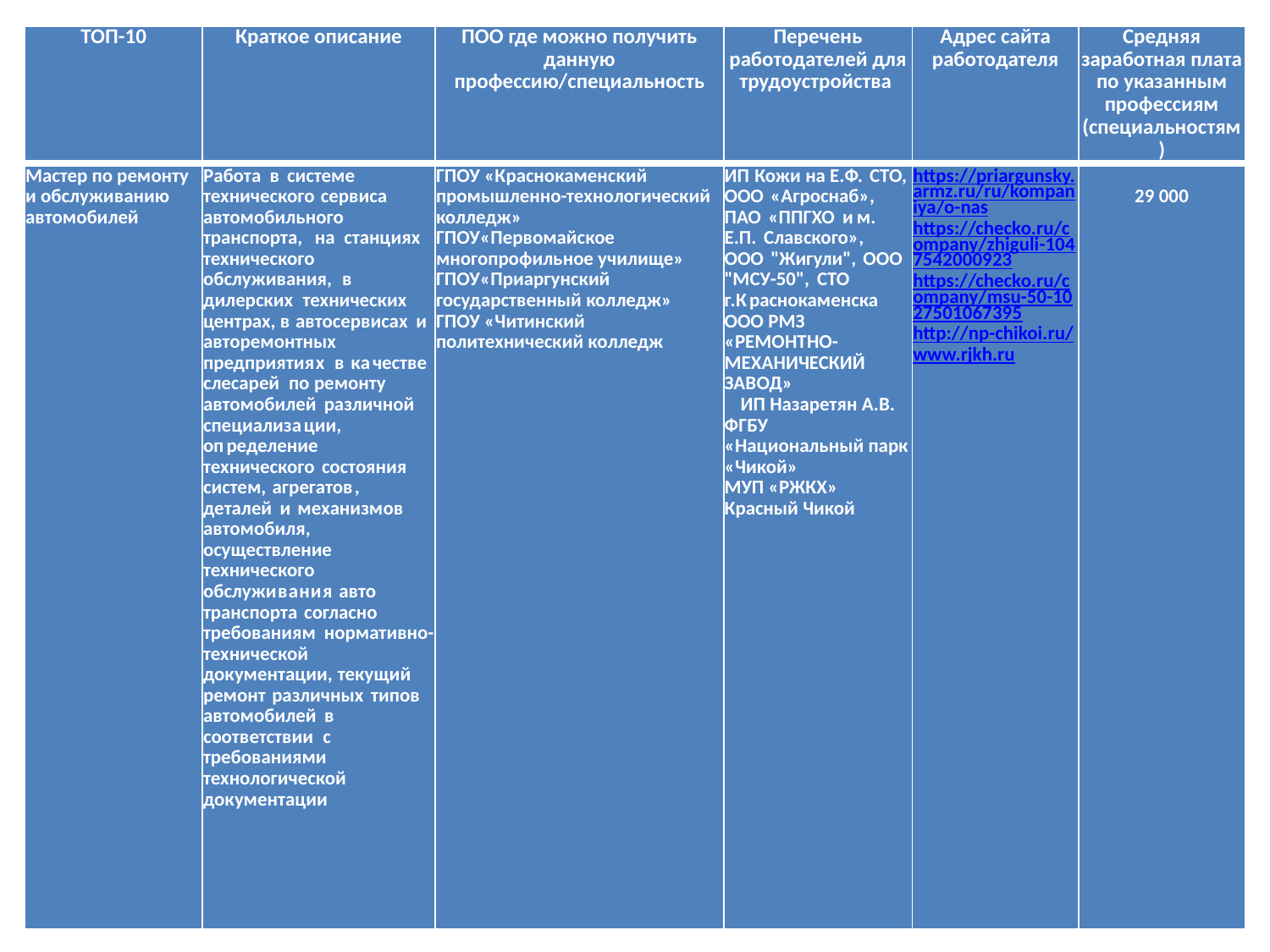

| ТОП-10 | Краткое описание | ПОО где можно получить данную профессию/специальность | Перечень работодателей для трудоустройства | Адрес сайта работодателя | Средняя заработная плата по указанным профессиям (специальностям) |
| --- | --- | --- | --- | --- | --- |
| Мастер по ремонту и обслуживанию автомобилей | Работа в системе технического сервиса автомобильного транспорта, на станциях технического обслуживания, в дилерских технических центрах, в автосервисах и авторемонтных предприятиях в качестве слесарей по ремонту автомобилей различной специализации, определение технического состояния систем, агрегатов, деталей и механизмов автомобиля, осуществление технического обслуживания авто­ транспорта согласно требованиям нормативно-технической документации, текущий ремонт различных типов автомобилей в соответствии с требованиями технологической документации | ГПОУ «Краснокаменский промышленно-технологический колледж» ГПОУ«Первомайское многопрофильное училище» ГПОУ«Приаргунский государственный колледж» ГПОУ «Читинский политехнический колледж | ИП Кожи на Е.Ф. СТО, ООО «Агроснаб», ПАО «ППГХО им. Е.П. Славского», ООО "Жигули", ООО "МСУ-50", СТО г.Краснокаменска ООО РМЗ «РЕМОНТНО- МЕХАНИЧЕСКИЙ ЗАВОД» ИП Назаретян А.В. ФГБУ «Национальный парк «Чикой» МУП «РЖКХ» Красный Чикой | https://priargunsky.armz.ru/ru/kompaniya/o-nas https://checko.ru/company/zhiguli-1047542000923 https://checko.ru/company/msu-50-1027501067395 http://np-chikoi.ru/ www.rjkh.ru | 29 000 |
| --- | --- | --- | --- | --- | --- |